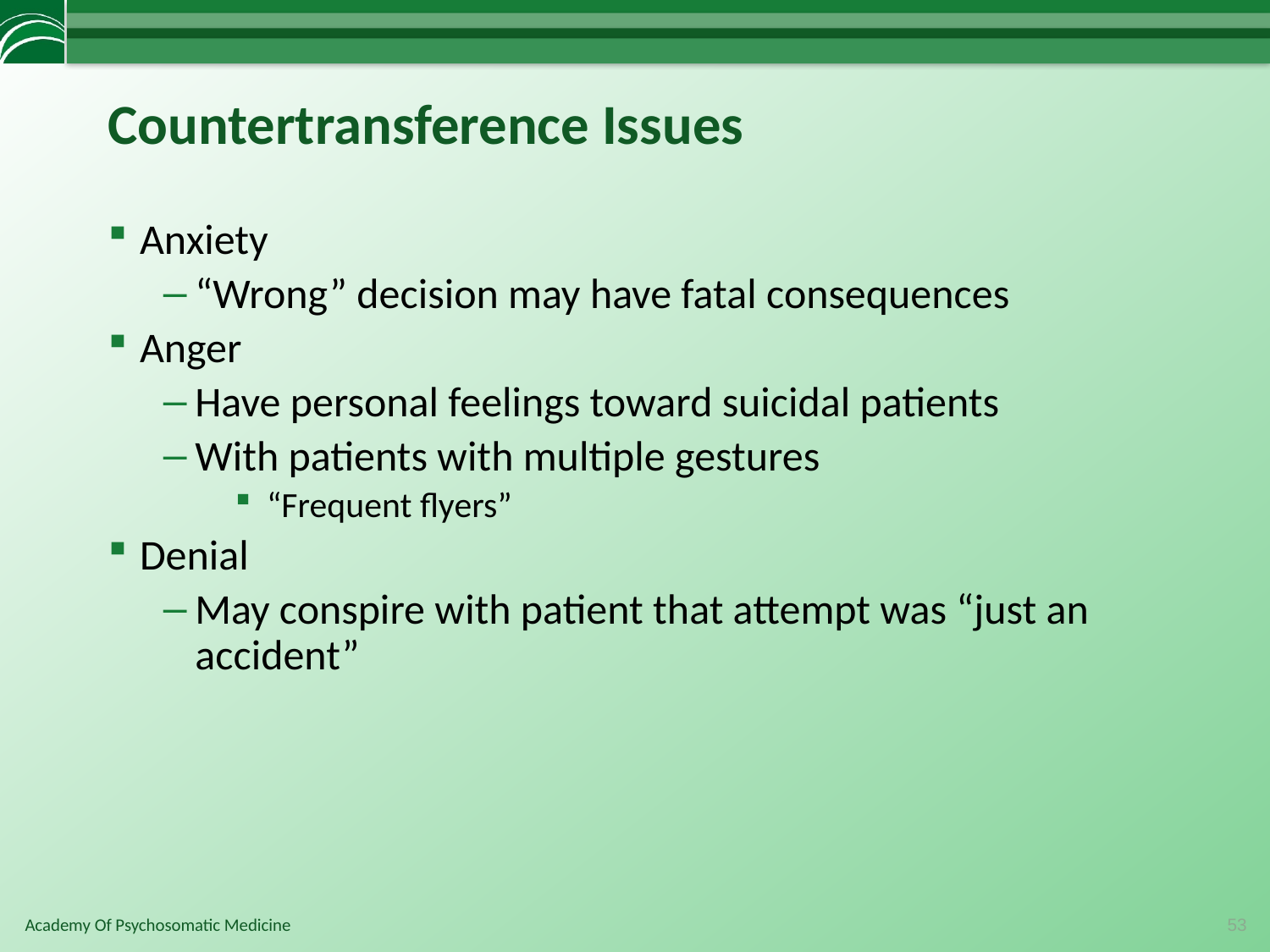

# Countertransference Issues
Anxiety
“Wrong” decision may have fatal consequences
Anger
Have personal feelings toward suicidal patients
With patients with multiple gestures
“Frequent flyers”
Denial
May conspire with patient that attempt was “just an accident”
53